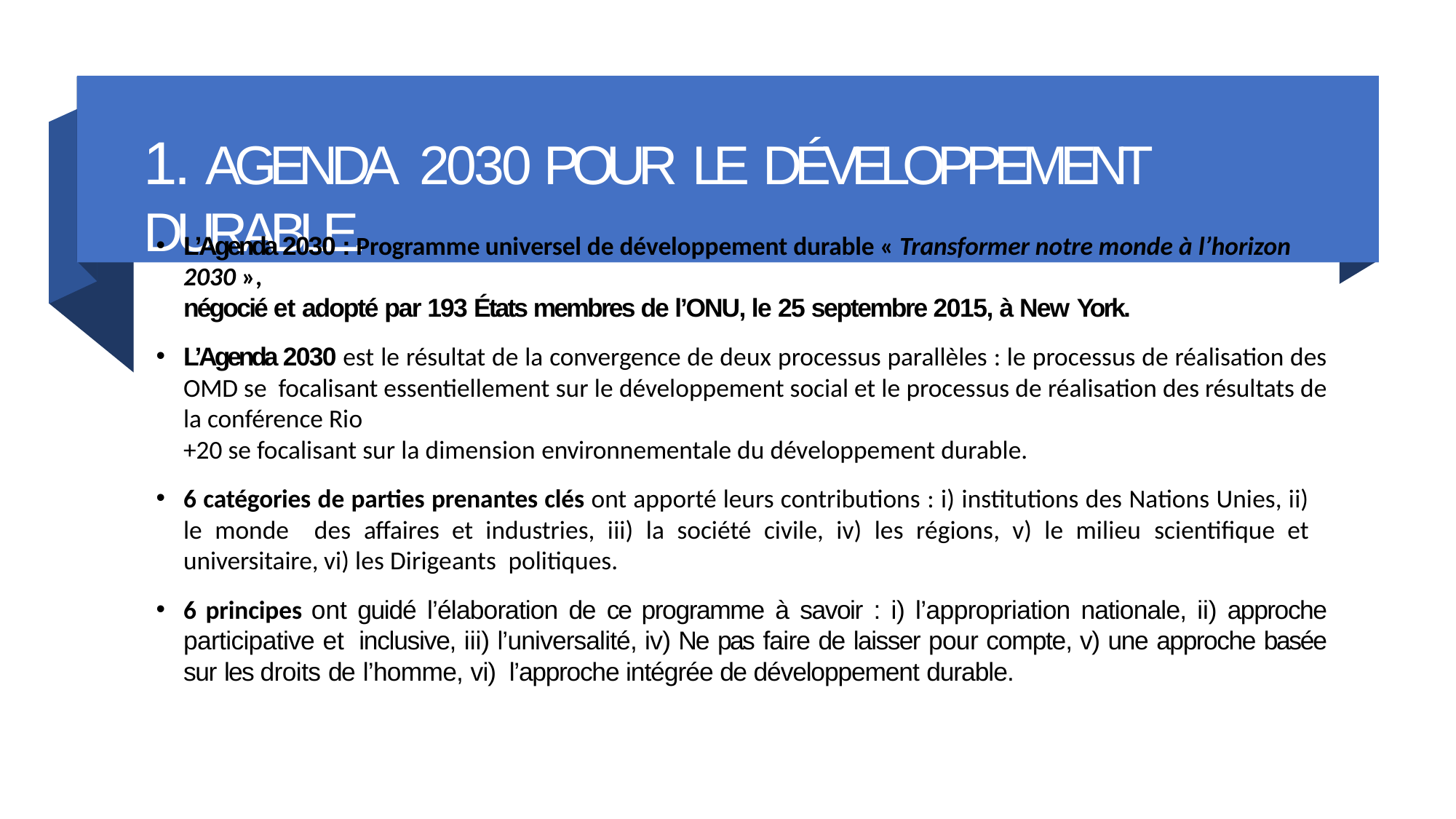

# 1. AGENDA  2030 POUR  LE  DÉVELOPPEMENT  DURABLE.

L’Agenda 2030 : Programme universel de développement durable « Transformer notre monde à l’horizon 2030 »,
négocié et adopté par 193 États membres de l’ONU, le 25 septembre 2015, à New York.
L’Agenda 2030 est le résultat de la convergence de deux processus parallèles : le processus de réalisation des OMD se  focalisant essentiellement sur le développement social et le processus de réalisation des résultats de la conférence Rio
+20 se focalisant sur la dimension environnementale du développement durable.
6 catégories de parties prenantes clés ont apporté leurs contributions : i) institutions des Nations Unies, ii) le monde  des affaires et industries, iii) la société civile, iv) les régions, v) le milieu scientifique et universitaire, vi) les Dirigeants  politiques.
6 principes ont guidé l’élaboration de ce programme à savoir : i) l’appropriation nationale, ii) approche participative et  inclusive, iii) l’universalité, iv) Ne pas faire de laisser pour compte, v) une approche basée sur les droits de l’homme, vi)  l’approche intégrée de développement durable.